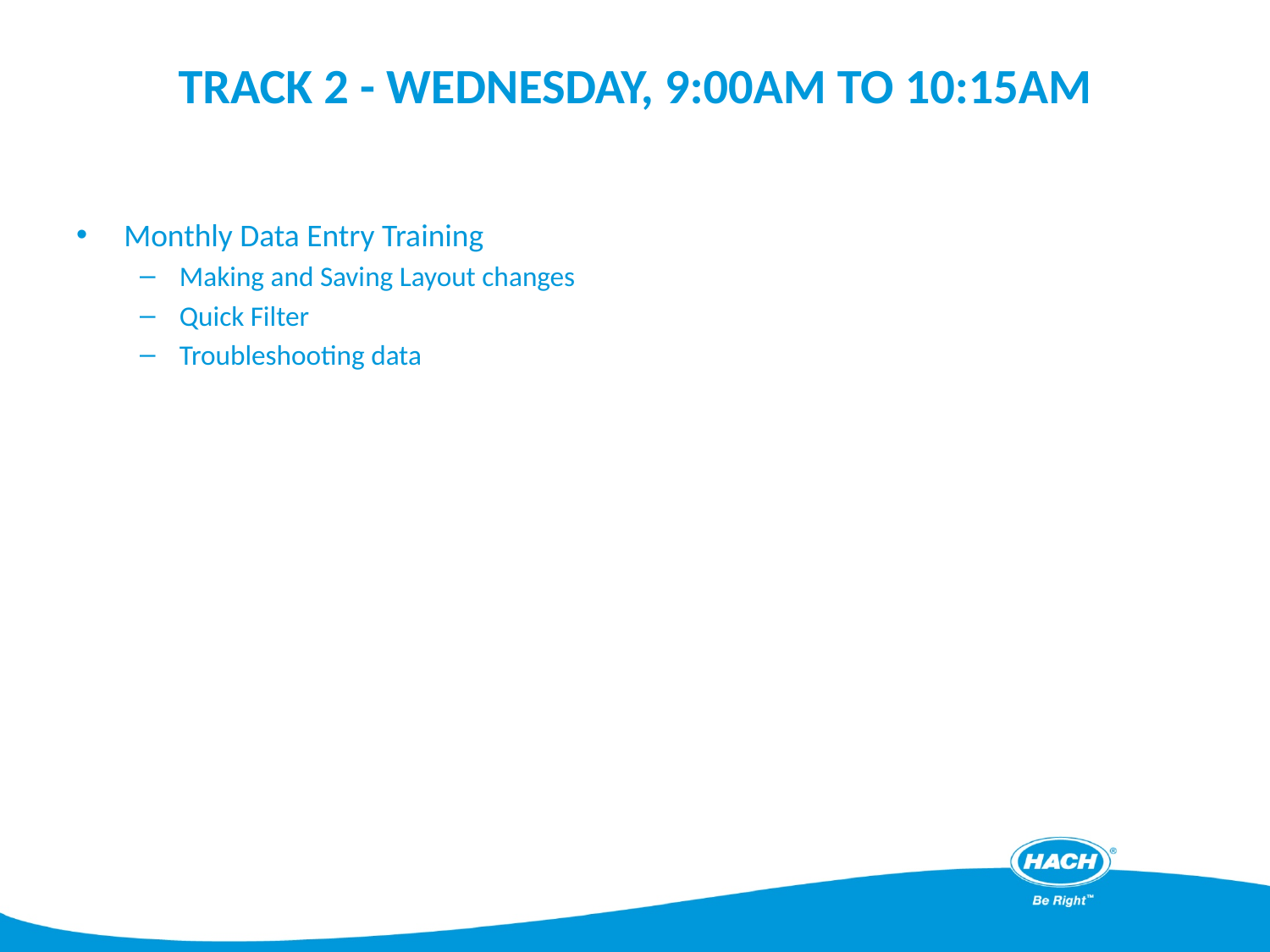

# Track 2 - Wednesday, 9:00am to 10:15AM

Monthly Data Entry Training
Making and Saving Layout changes
Quick Filter
Troubleshooting data